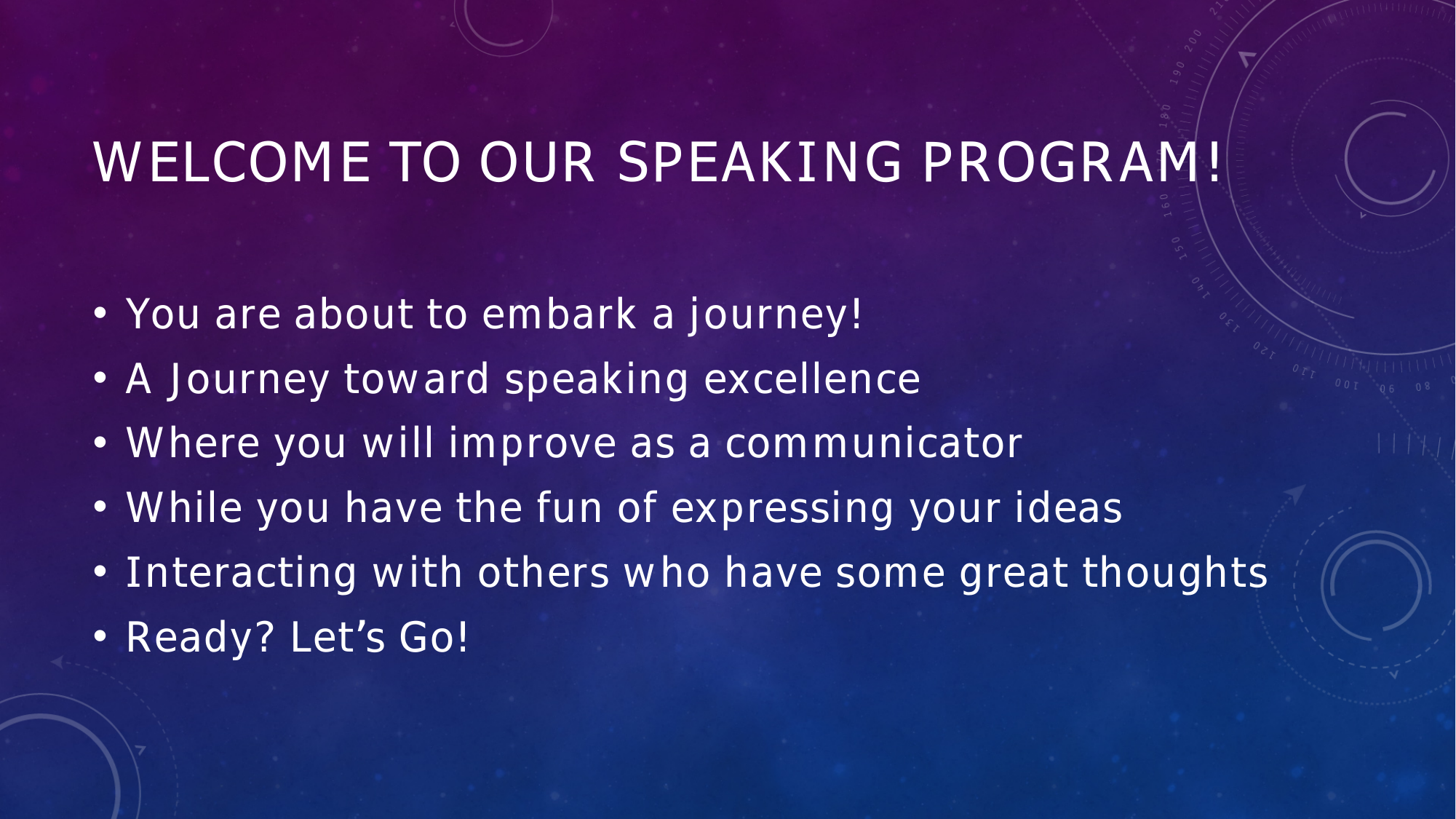

# WELCOME TO OUR SPEAKING PROGRAM!
You are about to embark a journey!
A Journey toward speaking excellence
Where you will improve as a communicator
While you have the fun of expressing your ideas
Interacting with others who have some great thoughts
Ready? Let’s Go!